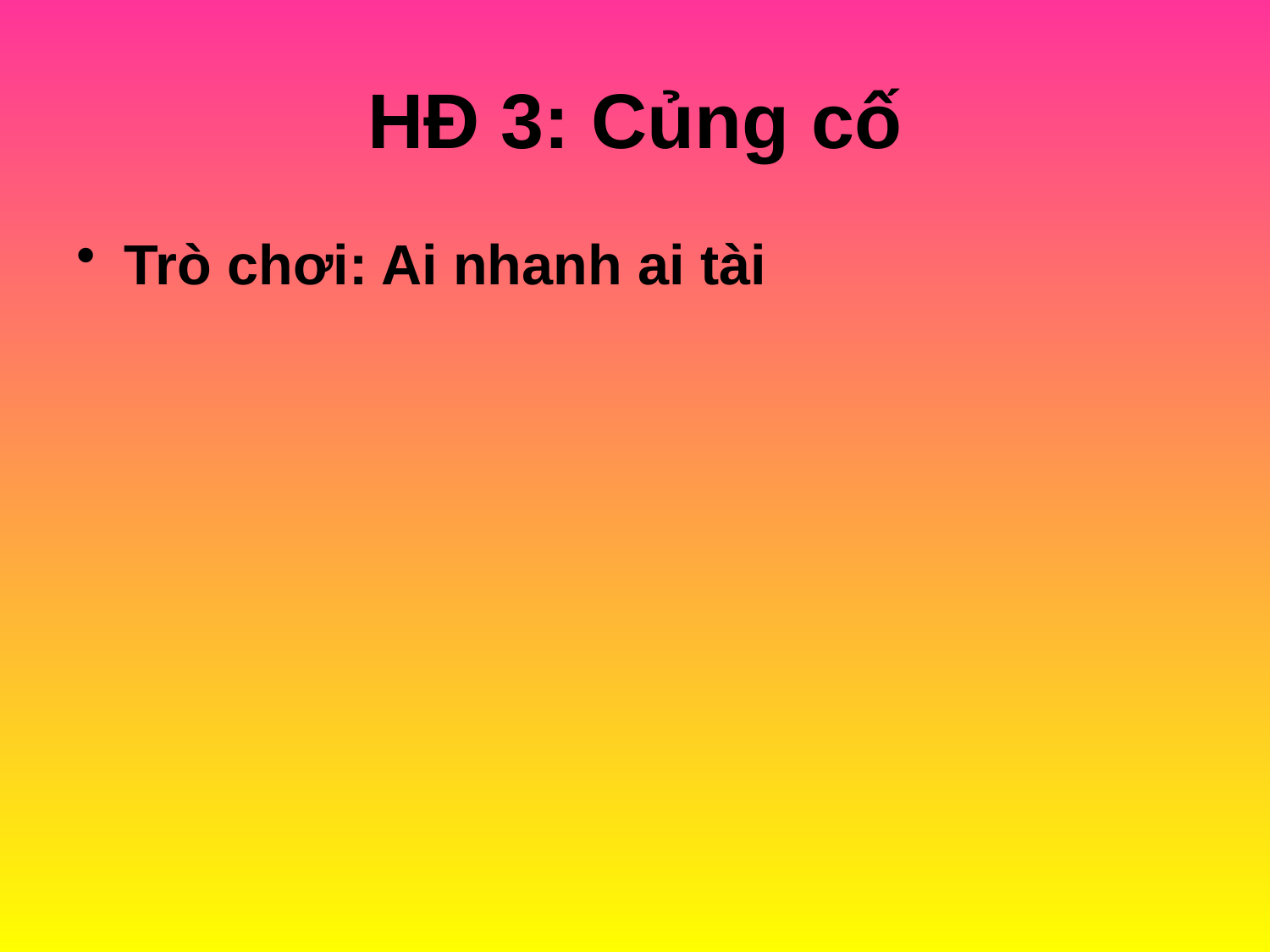

# HĐ 3: Củng cố
Trò chơi: Ai nhanh ai tài